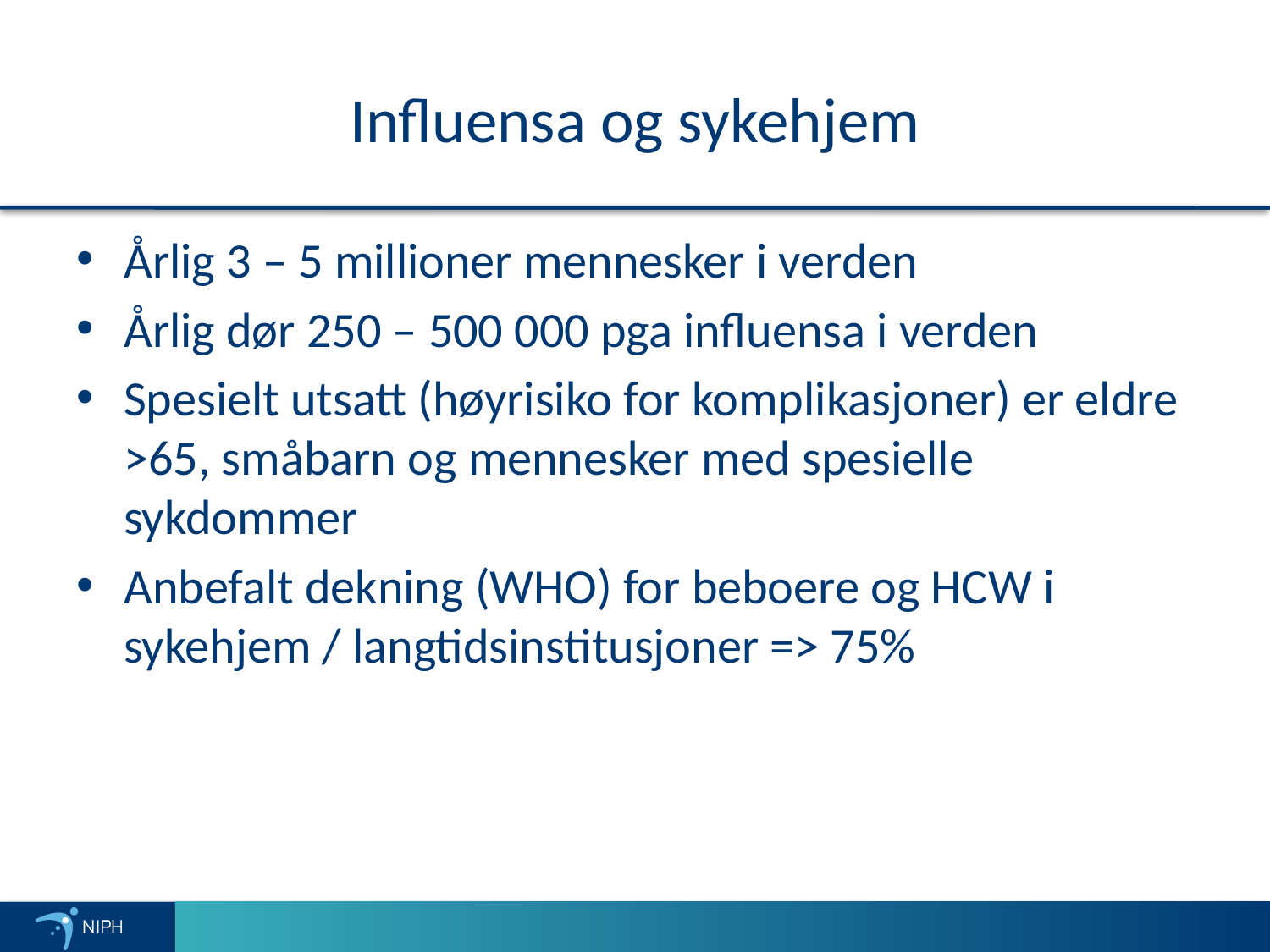

# Influensa og sykehjem
Årlig 3 – 5 millioner mennesker i verden
Årlig dør 250 – 500 000 pga influensa i verden
Spesielt utsatt (høyrisiko for komplikasjoner) er eldre >65, småbarn og mennesker med spesielle sykdommer
Anbefalt dekning (WHO) for beboere og HCW i sykehjem / langtidsinstitusjoner => 75%